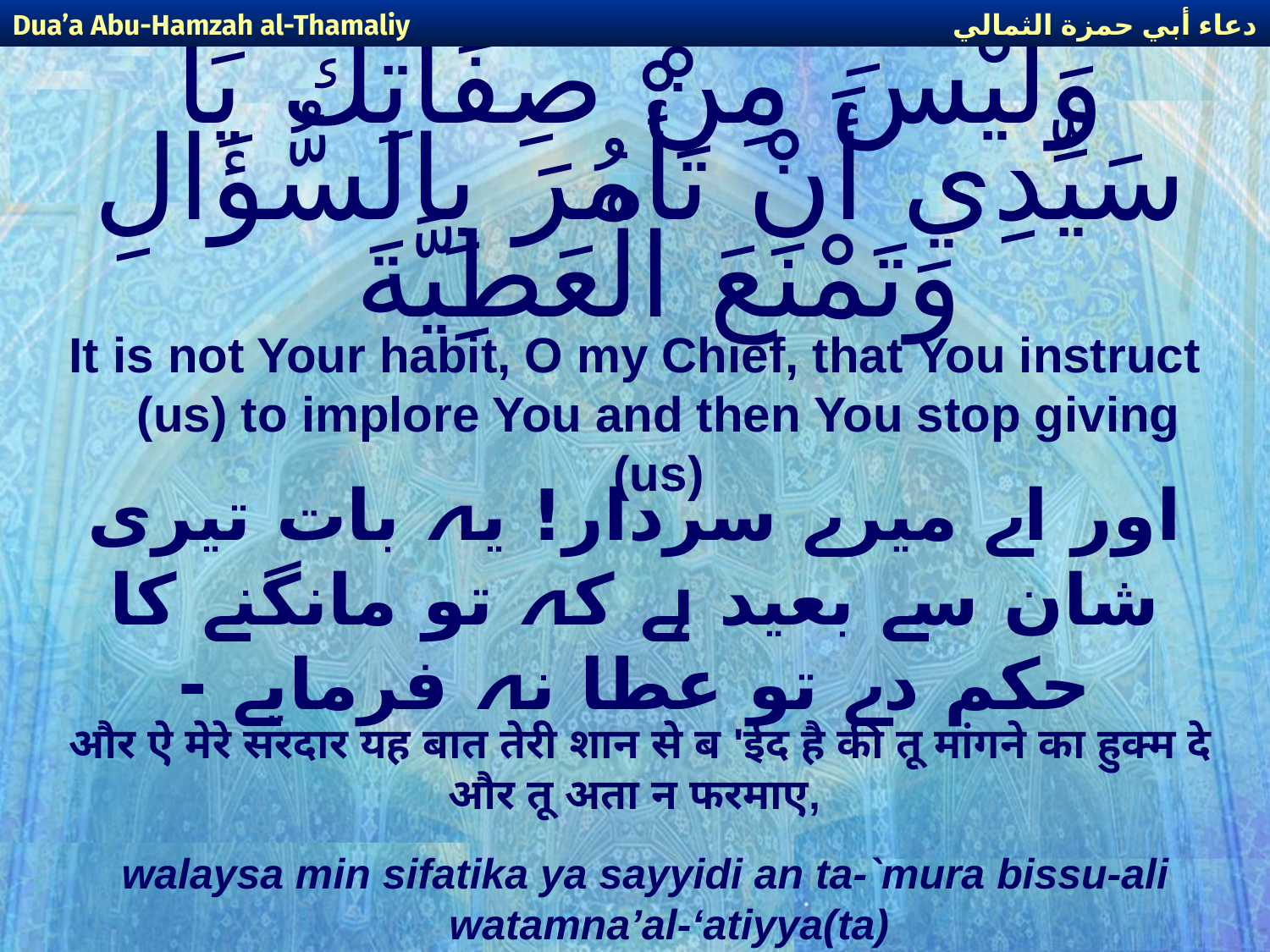

دعاء أبي حمزة الثمالي
Dua’a Abu-Hamzah al-Thamaliy
# وَلَيْسَ مِنْ صِفَاتِكَ يَا سَيِّدِي أَنْ تَأْمُرَ بِالسُّؤَالِ وَتَمْنَعَ الْعَطِيَّةَ
It is not Your habit, O my Chief, that You instruct (us) to implore You and then You stop giving (us)
اور اے میرے سردار! یہ بات تیری شان سے بعید ہے کہ تو مانگنے کا حکم دے تو عطا نہ فرمایے -
और ऐ मेरे सरदार यह बात तेरी शान से ब 'ईद है की तू मांगने का हुक्म दे और तू अता न फरमाए,
walaysa min sifatika ya sayyidi an ta-`mura bissu-ali watamna’al-‘atiyya(ta)